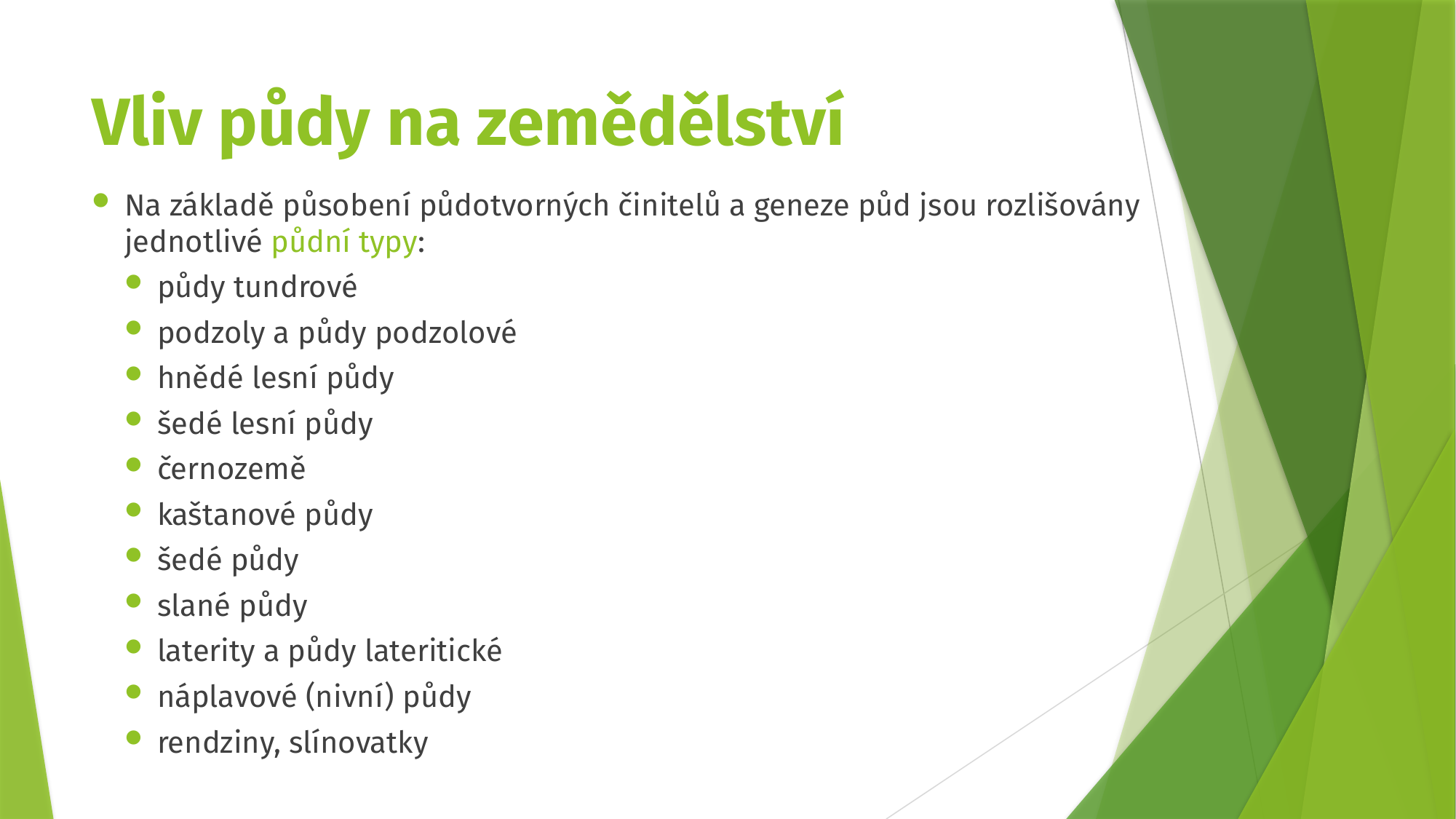

# Vliv půdy na zemědělství
Na základě působení půdotvorných činitelů a geneze půd jsou rozlišovány jednotlivé půdní typy:
půdy tundrové
podzoly a půdy podzolové
hnědé lesní půdy
šedé lesní půdy
černozemě
kaštanové půdy
šedé půdy
slané půdy
laterity a půdy lateritické
náplavové (nivní) půdy
rendziny, slínovatky